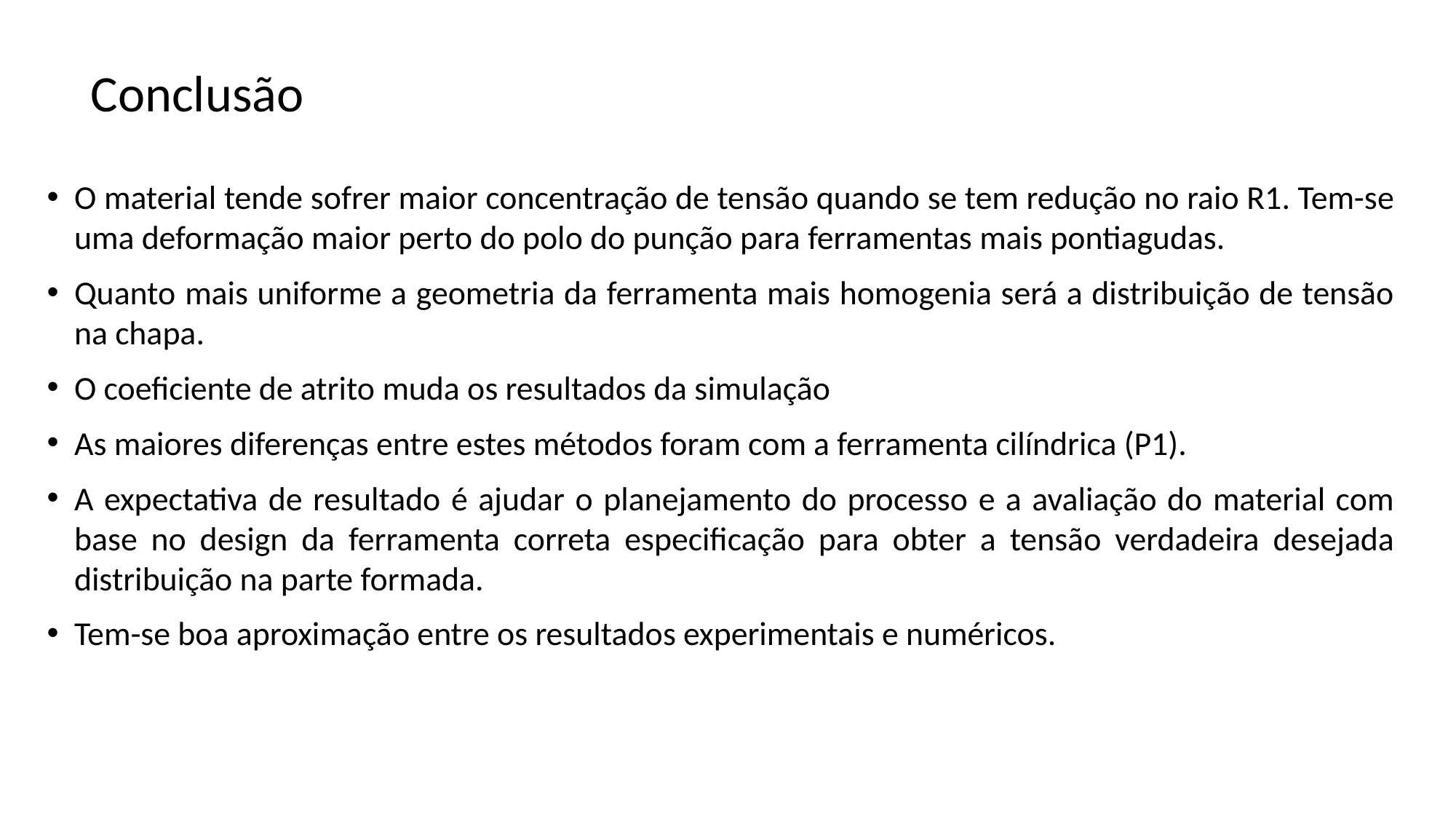

# Conclusão

O material tende sofrer maior concentração de tensão quando se tem redução no raio R1. Tem-se uma deformação maior perto do polo do punção para ferramentas mais pontiagudas.
Quanto mais uniforme a geometria da ferramenta mais homogenia será a distribuição de tensão na chapa.
O coeficiente de atrito muda os resultados da simulação
As maiores diferenças entre estes métodos foram com a ferramenta cilíndrica (P1).
A expectativa de resultado é ajudar o planejamento do processo e a avaliação do material com base no design da ferramenta correta especificação para obter a tensão verdadeira desejada distribuição na parte formada.
Tem-se boa aproximação entre os resultados experimentais e numéricos.